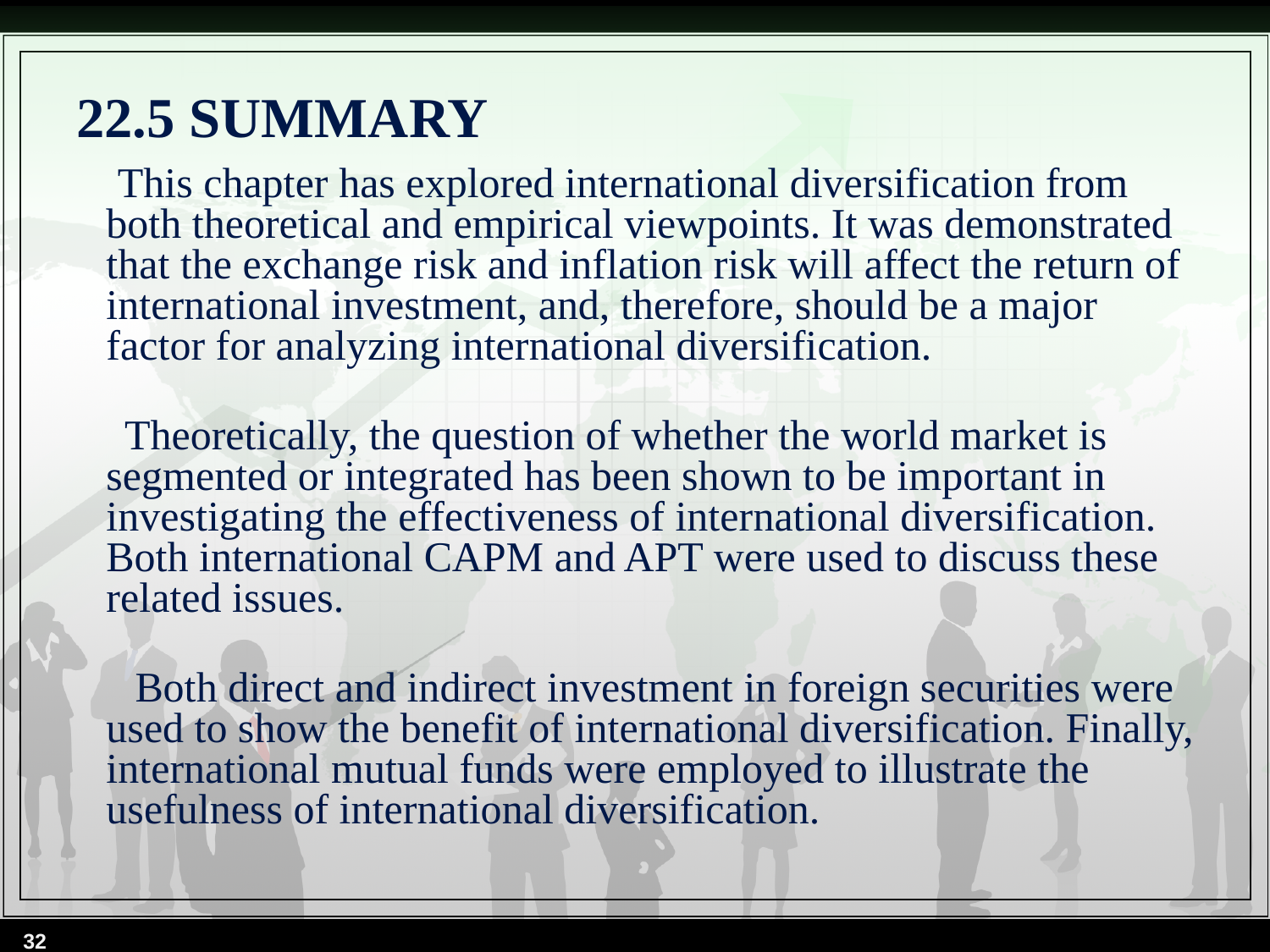

# 22.5 SUMMARY
    This chapter has explored international diversification from both theoretical and empirical viewpoints. It was demonstrated that the exchange risk and inflation risk will affect the return of international investment, and, therefore, should be a major factor for analyzing international diversification.

    Theoretically, the question of whether the world market is segmented or integrated has been shown to be important in investigating the effectiveness of international diversification. Both international CAPM and APT were used to discuss these related issues.

     Both direct and indirect investment in foreign securities were used to show the benefit of international diversification. Finally, international mutual funds were employed to illustrate the usefulness of international diversification.
32